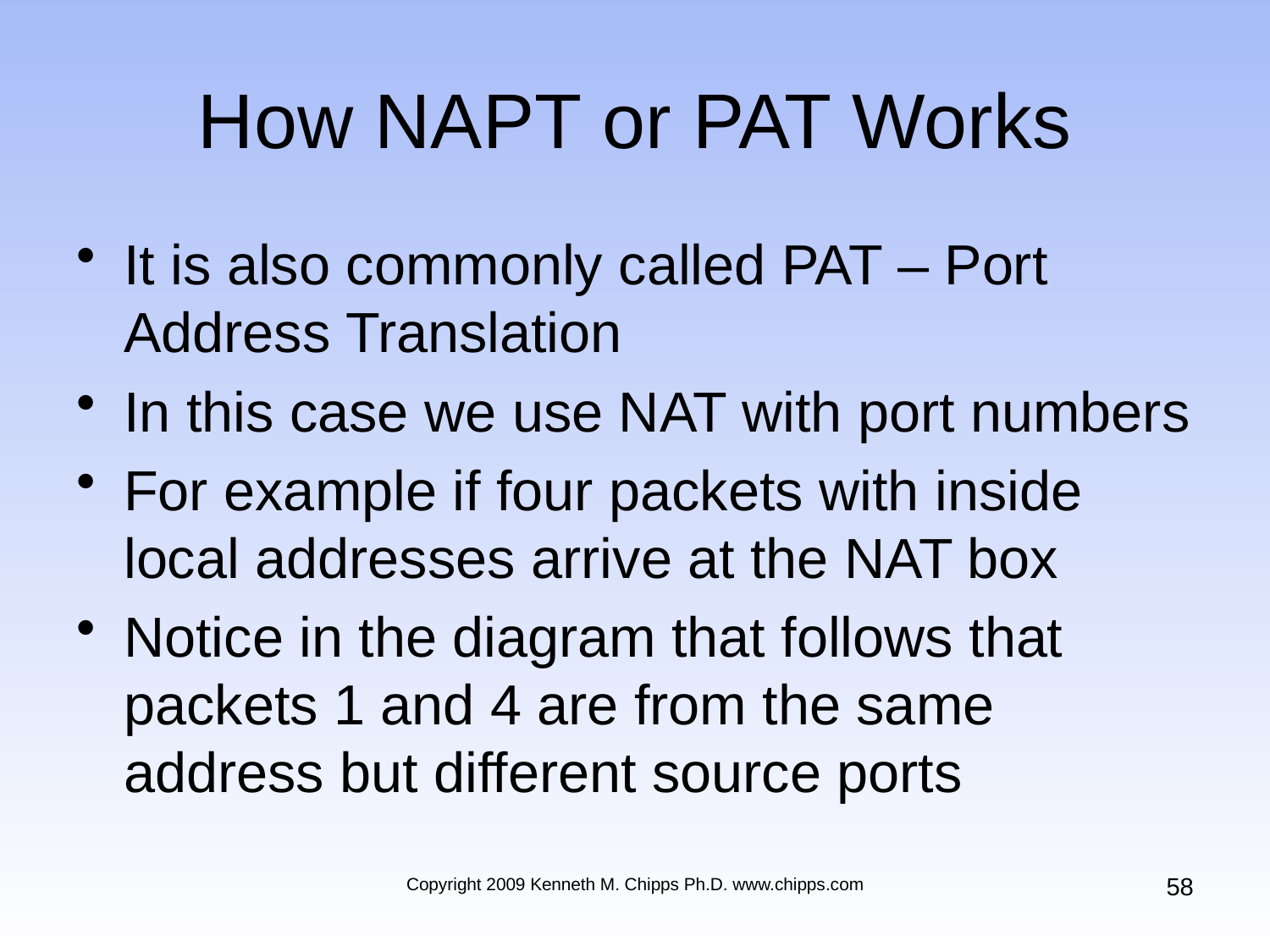

# How NAPT or PAT Works
It is also commonly called PAT – Port Address Translation
In this case we use NAT with port numbers
For example if four packets with inside local addresses arrive at the NAT box
Notice in the diagram that follows that packets 1 and 4 are from the same address but different source ports
58
Copyright 2009 Kenneth M. Chipps Ph.D. www.chipps.com